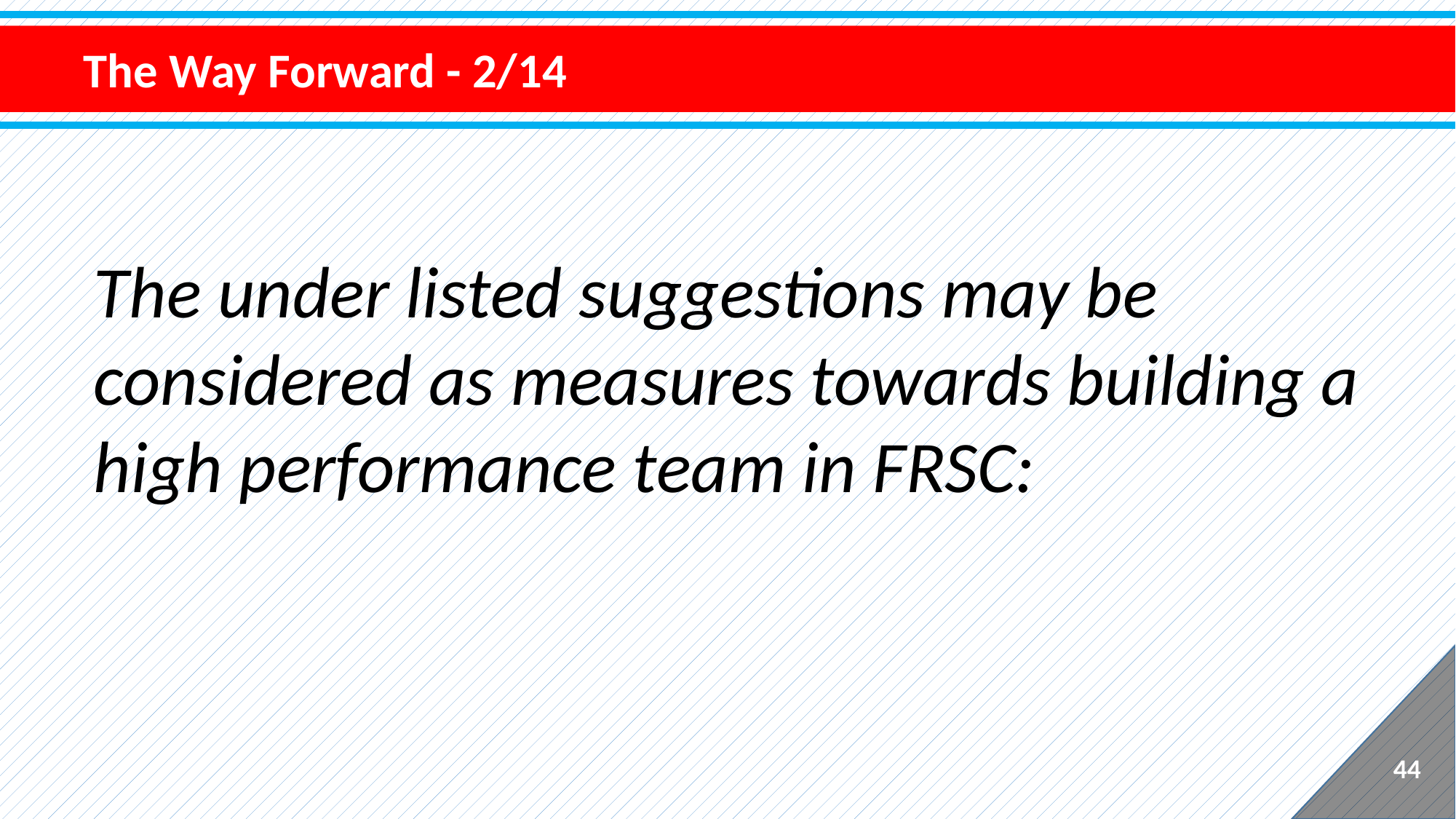

The Way Forward - 2/14
The under listed suggestions may be considered as measures towards building a high performance team in FRSC:

44